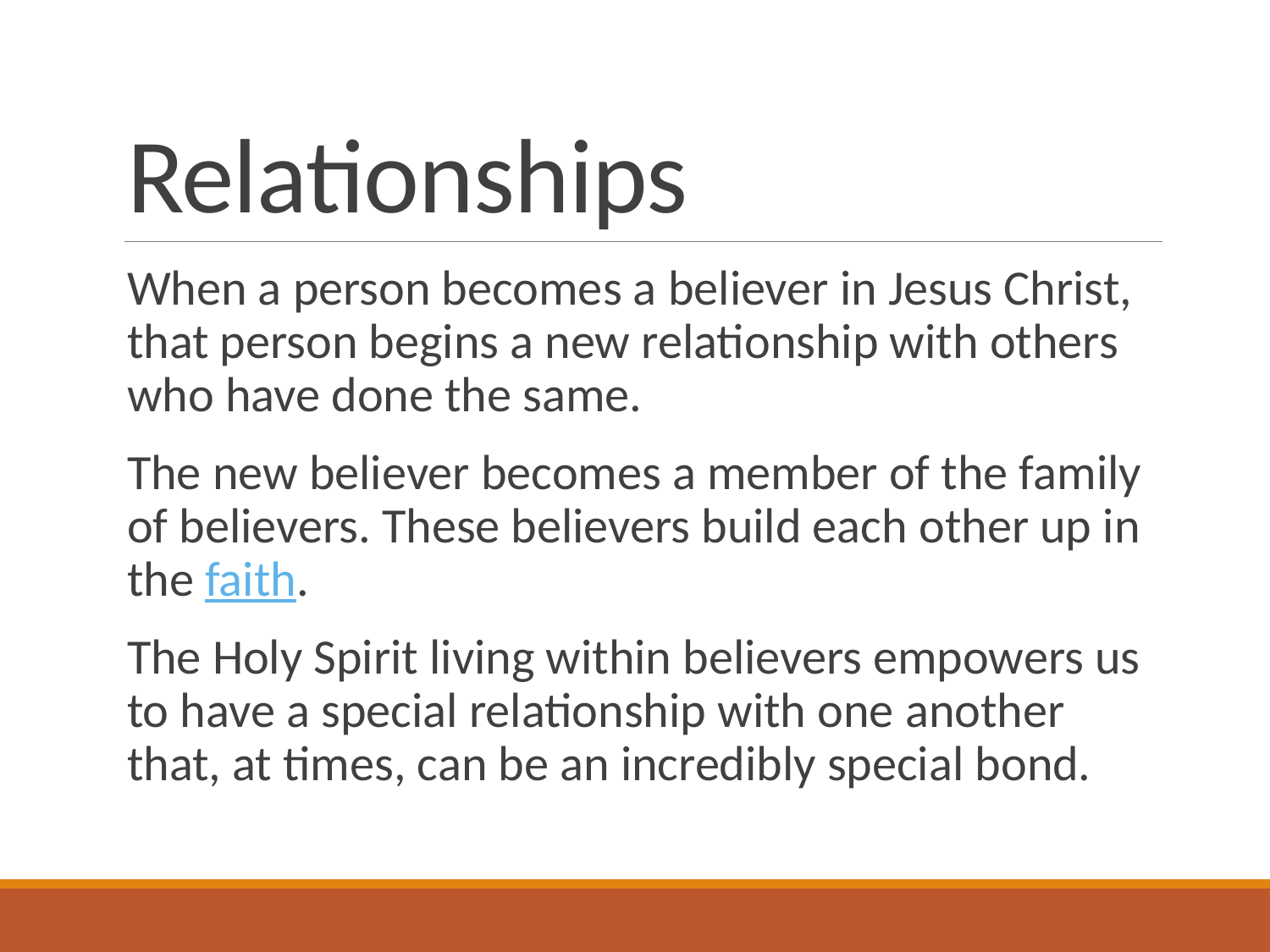

# Relationships
When a person becomes a believer in Jesus Christ, that person begins a new relationship with others who have done the same.
The new believer becomes a member of the family of believers. These believers build each other up in the faith.
The Holy Spirit living within believers empowers us to have a special relationship with one another that, at times, can be an incredibly special bond.